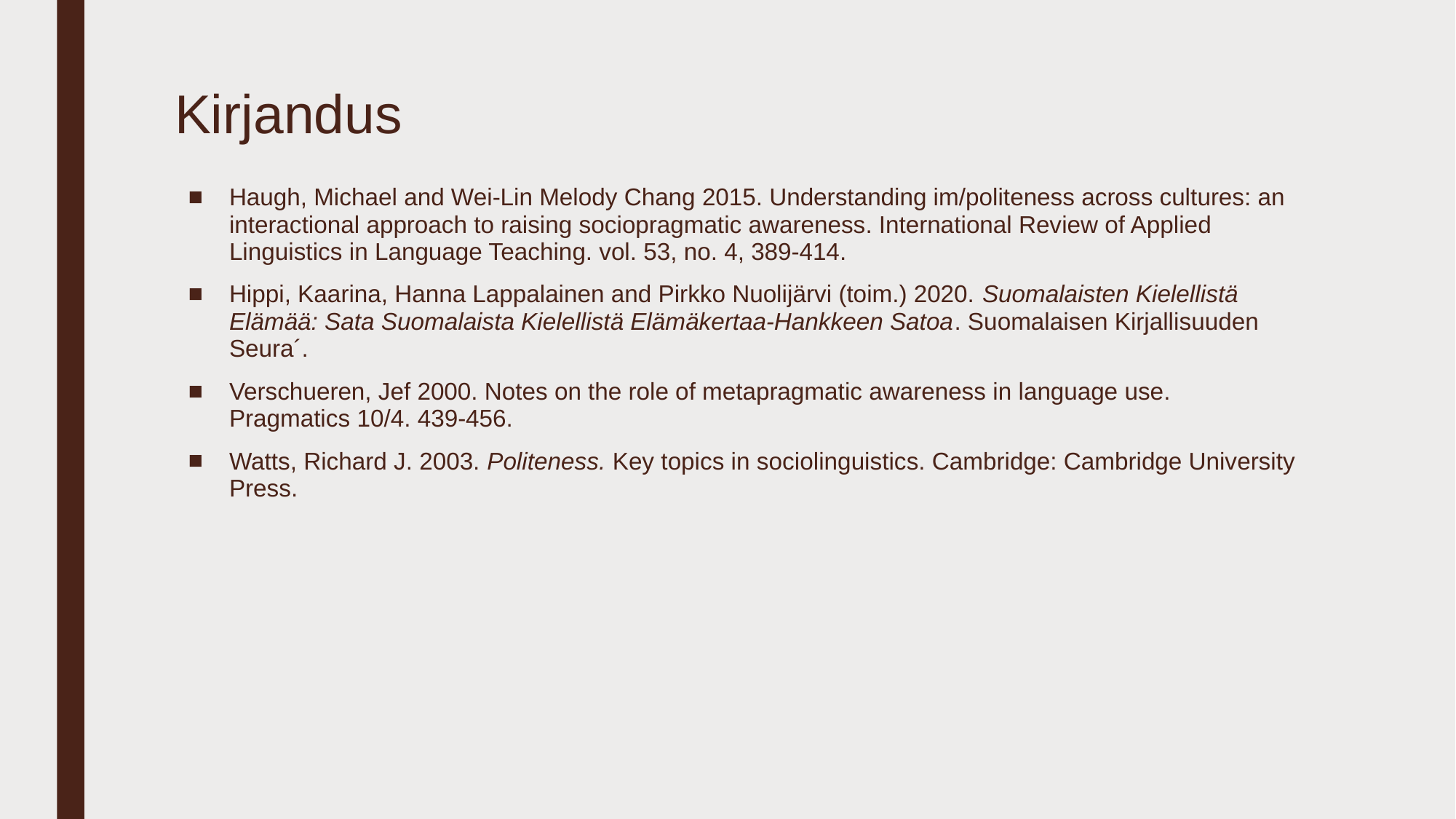

# Kirjandus
Haugh, Michael and Wei-Lin Melody Chang 2015. Understanding im/politeness across cultures: an interactional approach to raising sociopragmatic awareness. International Review of Applied Linguistics in Language Teaching. vol. 53, no. 4, 389-414.
Hippi, Kaarina, Hanna Lappalainen and Pirkko Nuolijärvi (toim.) 2020. Suomalaisten Kielellistä Elämää: Sata Suomalaista Kielellistä Elämäkertaa-Hankkeen Satoa. Suomalaisen Kirjallisuuden Seura´.
Verschueren, Jef 2000. Notes on the role of metapragmatic awareness in language use. Pragmatics 10/4. 439-456.
Watts, Richard J. 2003. Politeness. Key topics in sociolinguistics. Cambridge: Cambridge University Press.